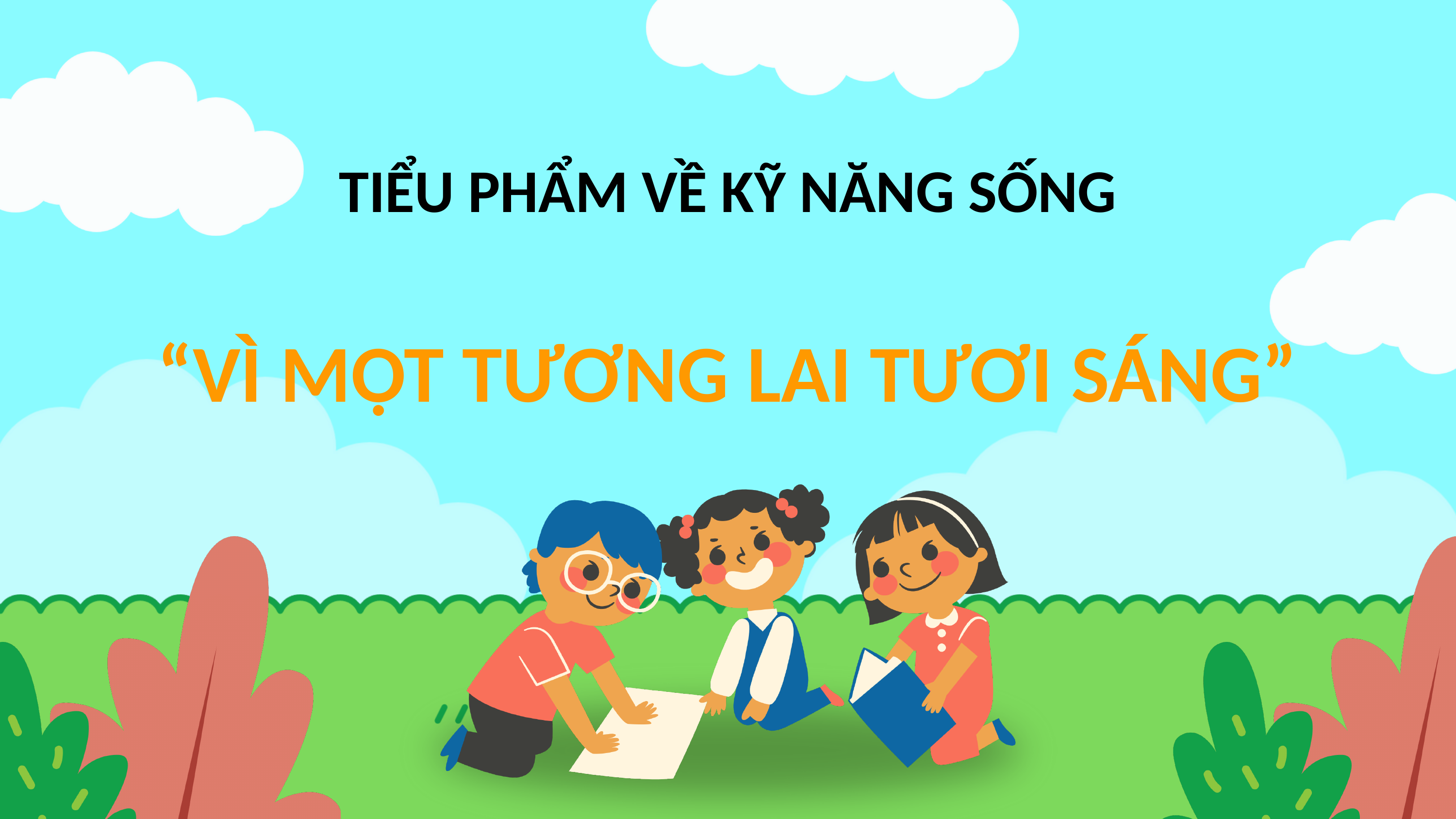

TIỂU PHẨM VỀ KỸ NĂNG SỐNG
“VÌ MỘT TƯƠNG LAI TƯƠI SÁNG”